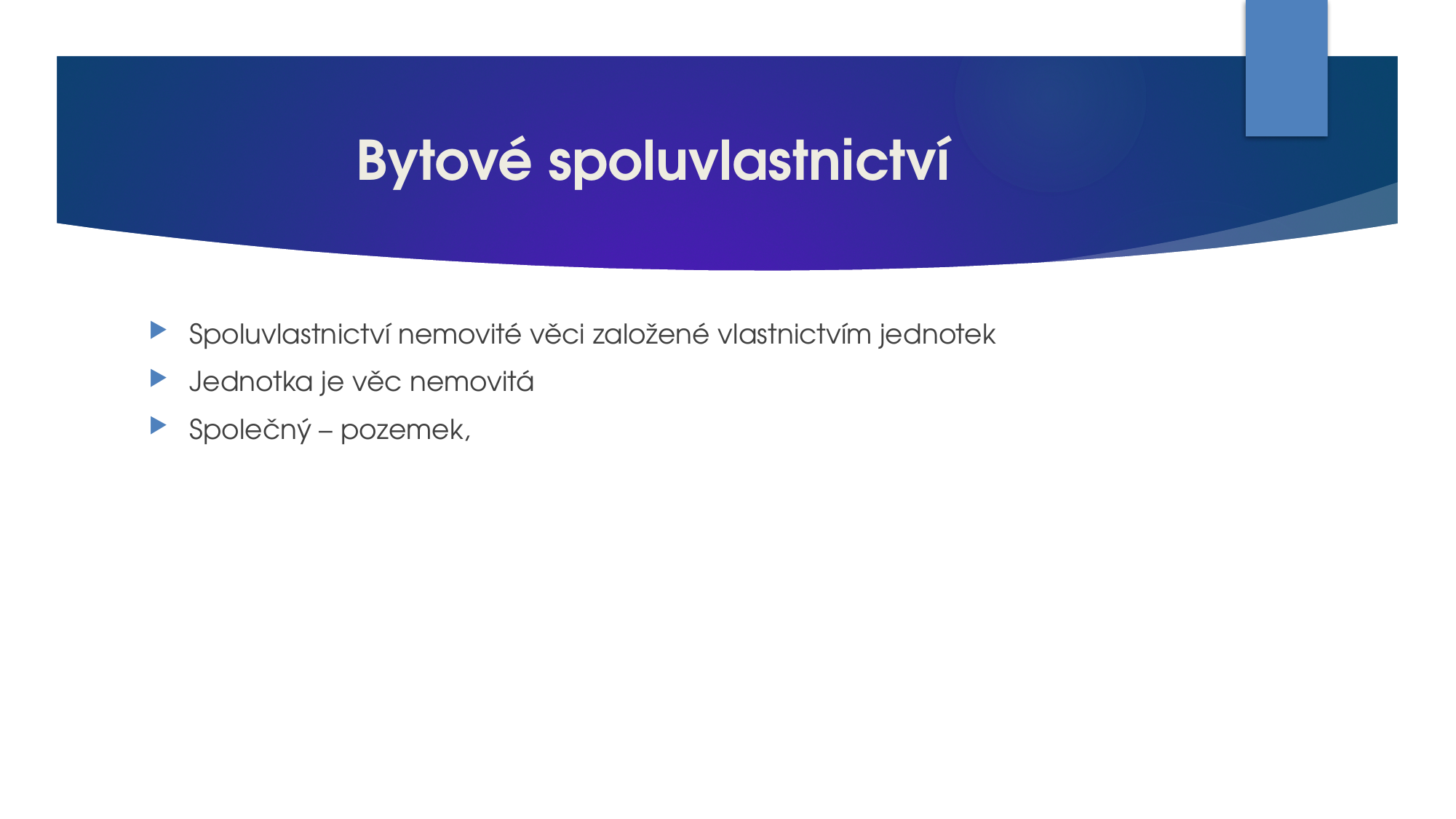

# Bytové spoluvlastnictví
Spoluvlastnictví nemovité věci založené vlastnictvím jednotek
Jednotka je věc nemovitá
Společný – pozemek,